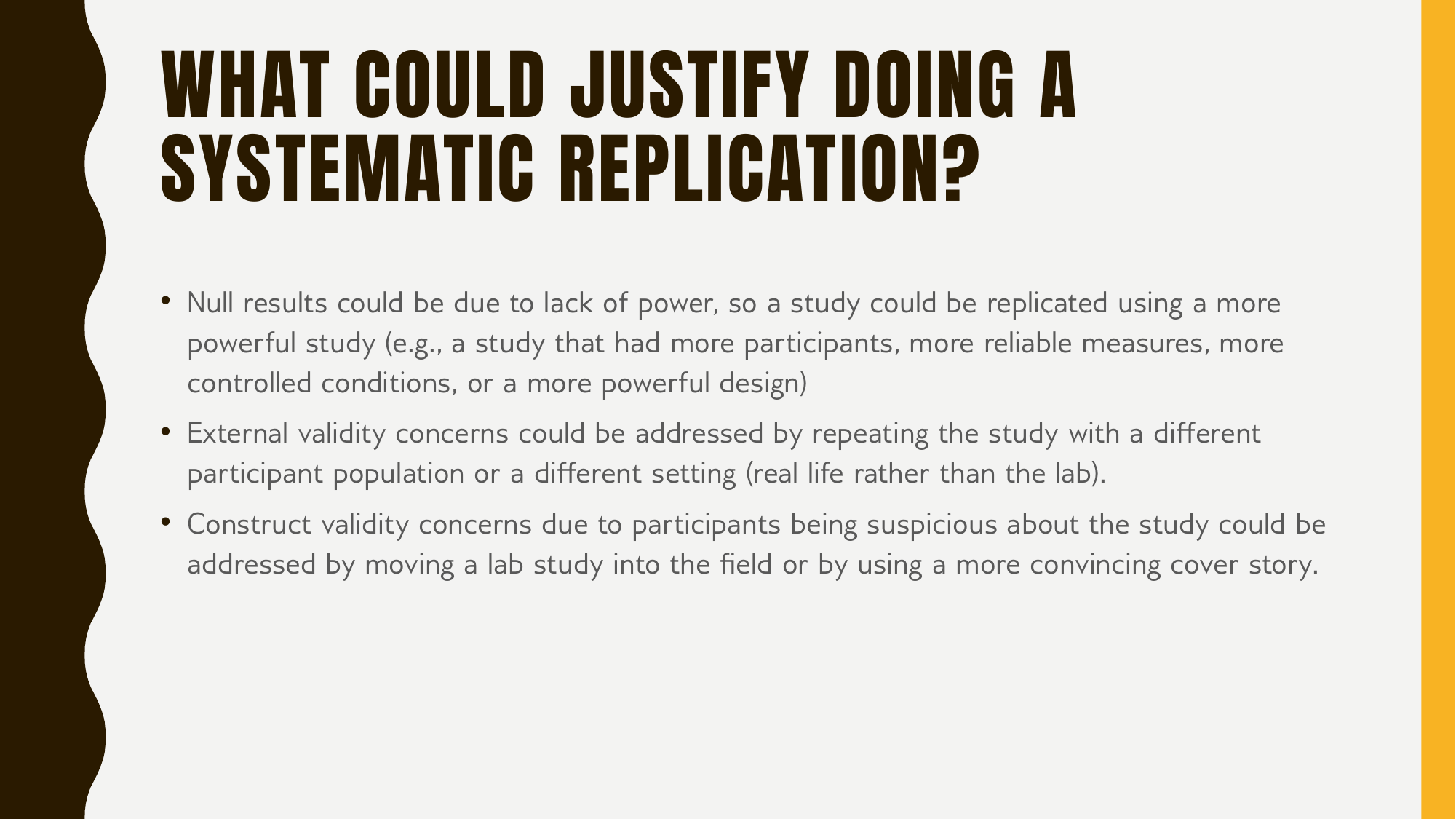

# What could justify doing a SYSTEMATIC replication?
Null results could be due to lack of power, so a study could be replicated using a more powerful study (e.g., a study that had more participants, more reliable measures, more controlled conditions, or a more powerful design)
External validity concerns could be addressed by repeating the study with a different participant population or a different setting (real life rather than the lab).
Construct validity concerns due to participants being suspicious about the study could be addressed by moving a lab study into the field or by using a more convincing cover story.